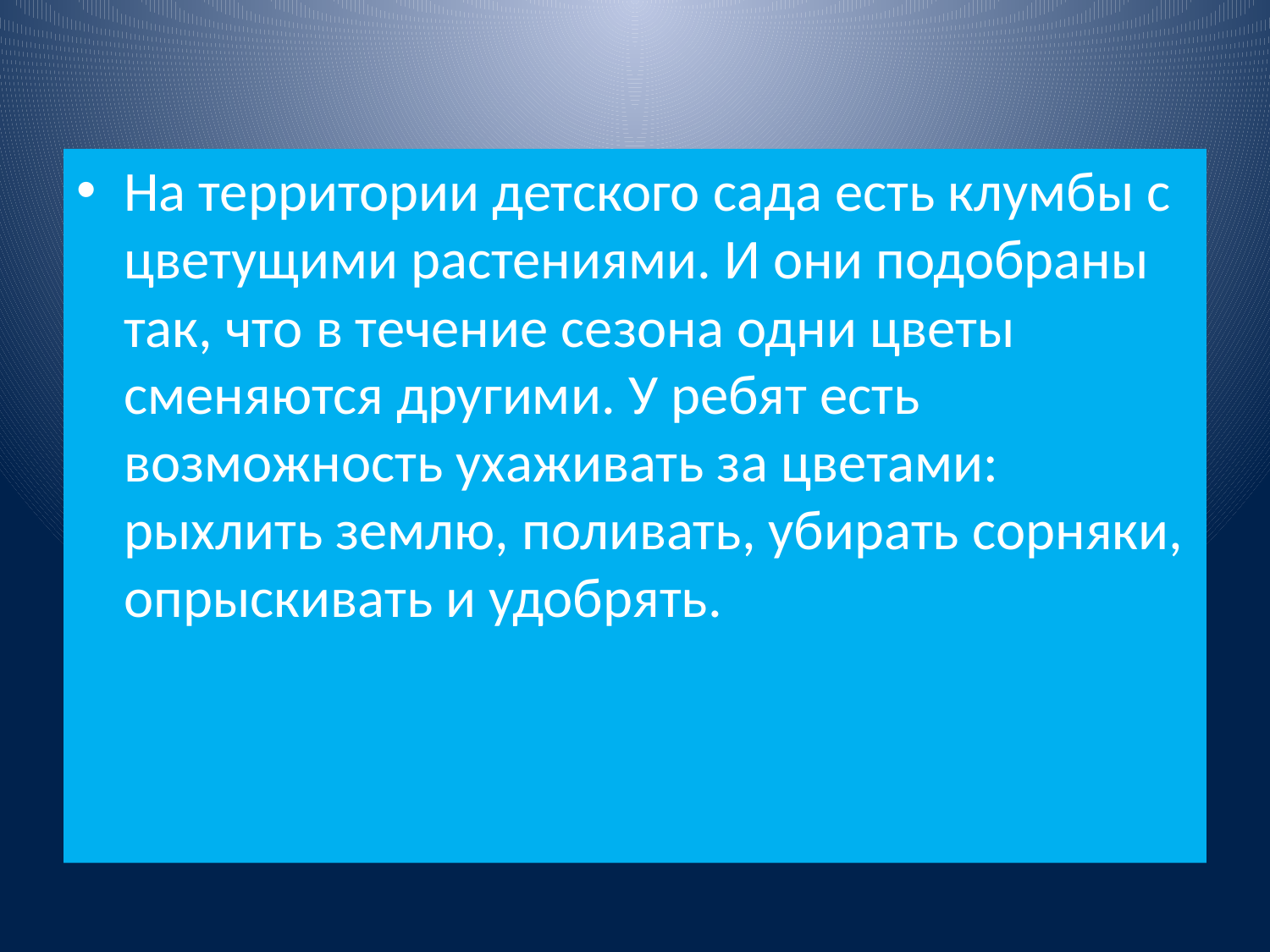

#
На территории детского сада есть клумбы с цветущими растениями. И они подобраны так, что в течение сезона одни цветы сменяются другими. У ребят есть возможность ухаживать за цветами: рыхлить землю, поливать, убирать сорняки, опрыскивать и удобрять.